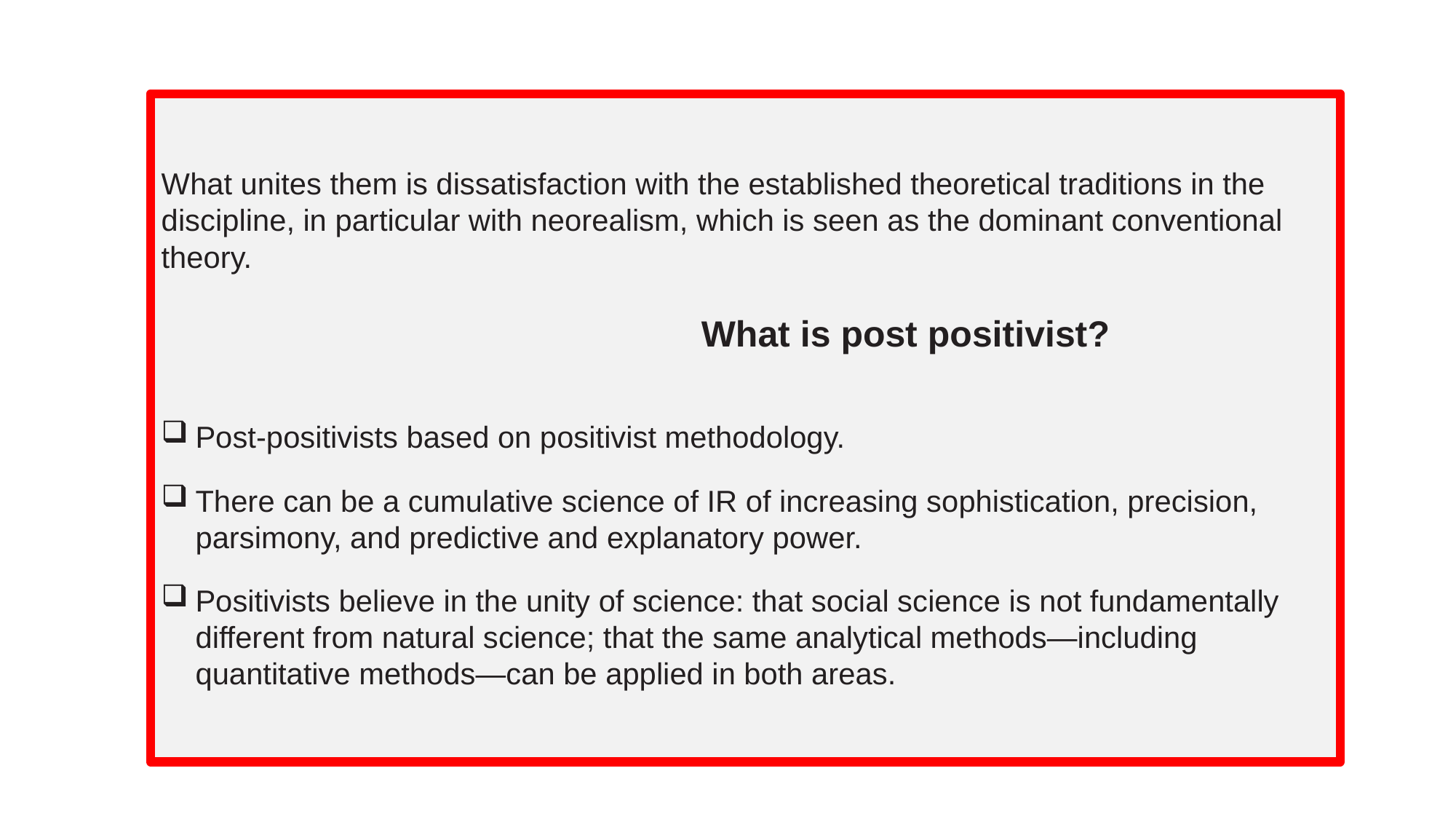

What unites them is dissatisfaction with the established theoretical traditions in the discipline, in particular with neorealism, which is seen as the dominant conventional theory.

                                                     What is post positivist?

Post-positivists based on positivist methodology.
There can be a cumulative science of IR of increasing sophistication, precision, parsimony, and predictive and explanatory power.
Positivists believe in the unity of science: that social science is not fundamentally different from natural science; that the same analytical methods—including quantitative methods—can be applied in both areas.